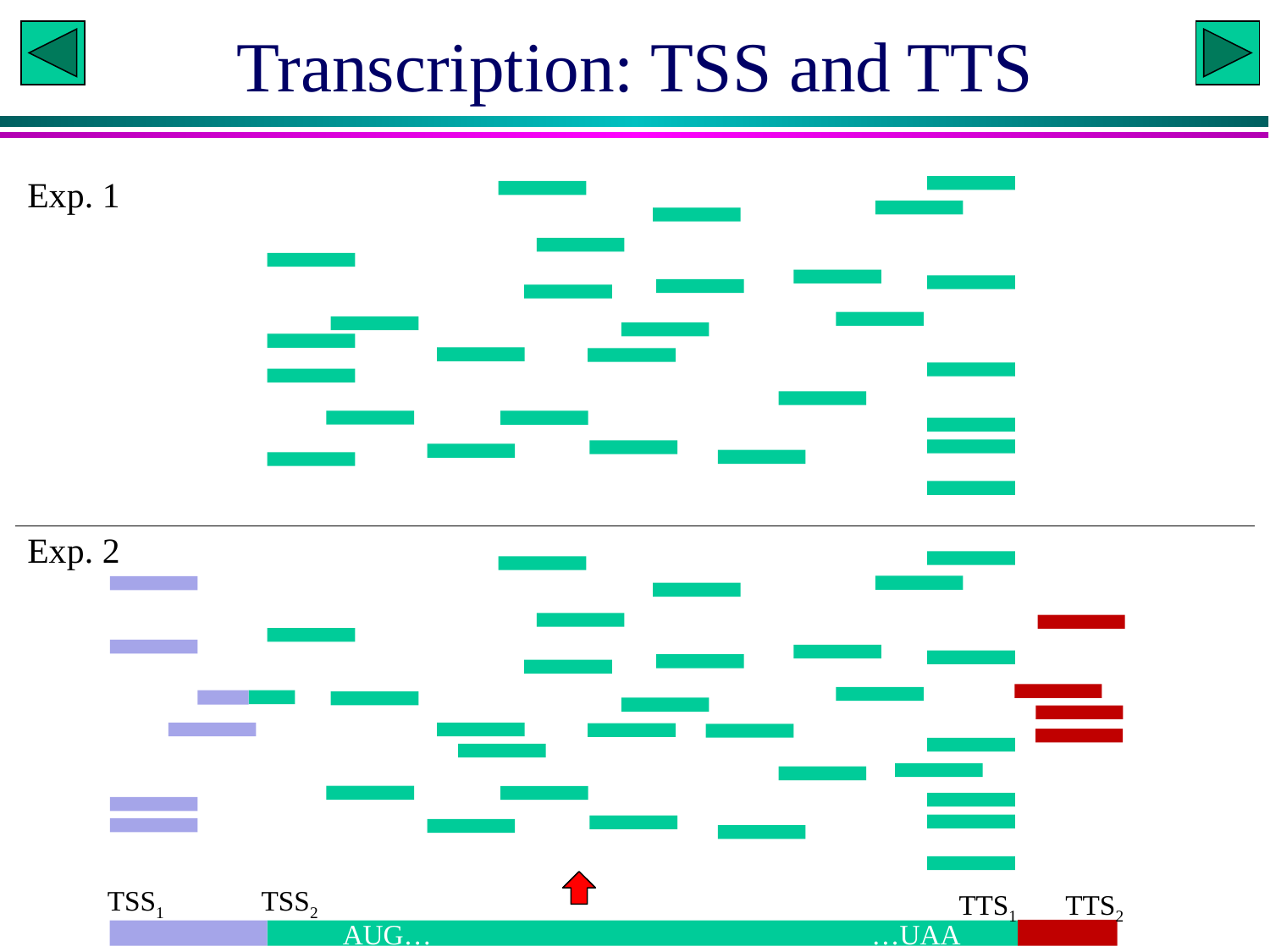

# Transcription: TSS and TTS
Exp. 1

Exp. 2

TSS1              TSS2
TTS1       TTS2

         AUG…                                                               …UAA